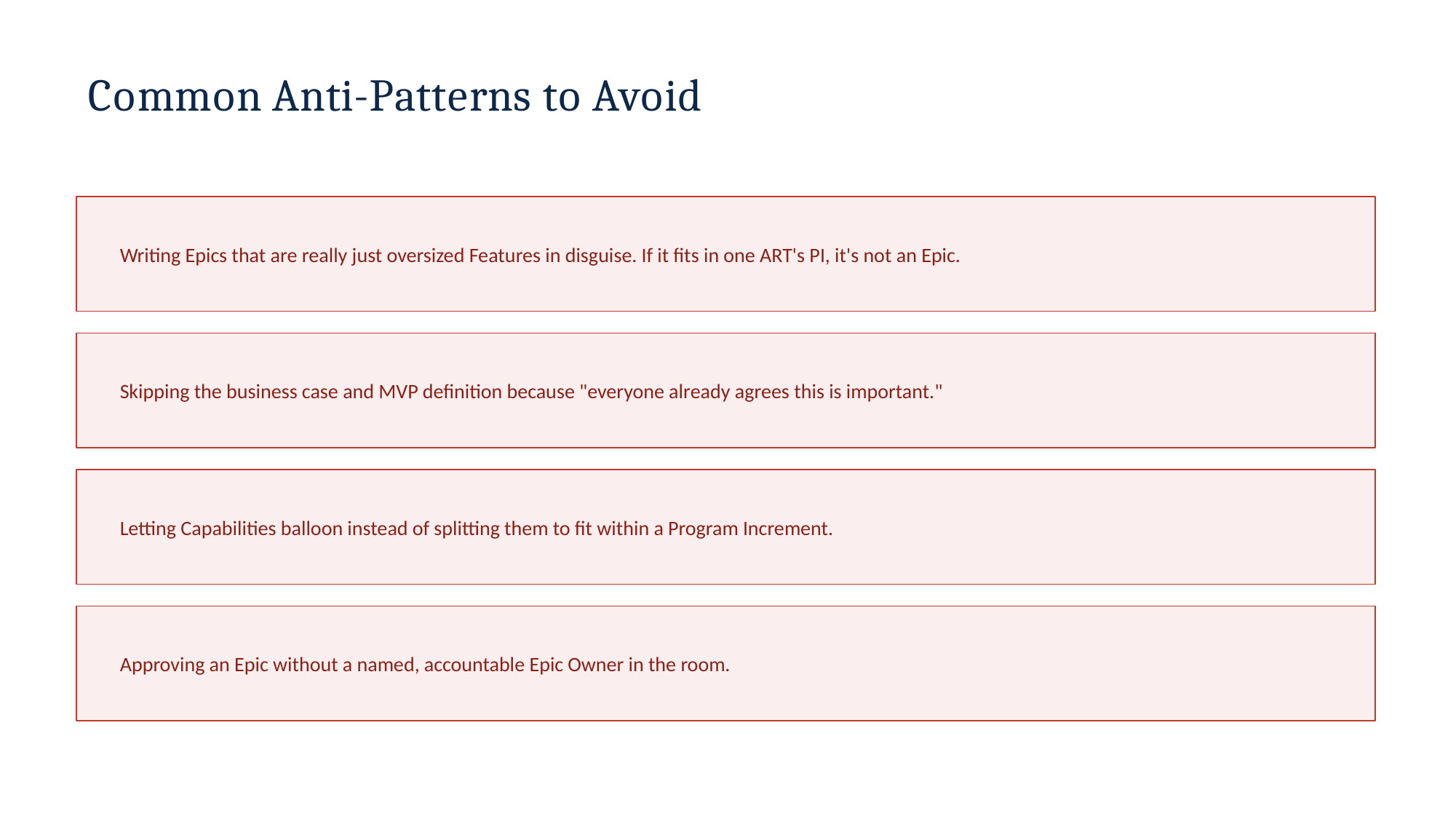

Common Anti-Patterns to Avoid

Writing Epics that are really just oversized Features in disguise. If it fits in one ART's PI, it's not an Epic.

Skipping the business case and MVP definition because "everyone already agrees this is important."

Letting Capabilities balloon instead of splitting them to fit within a Program Increment.

Approving an Epic without a named, accountable Epic Owner in the room.